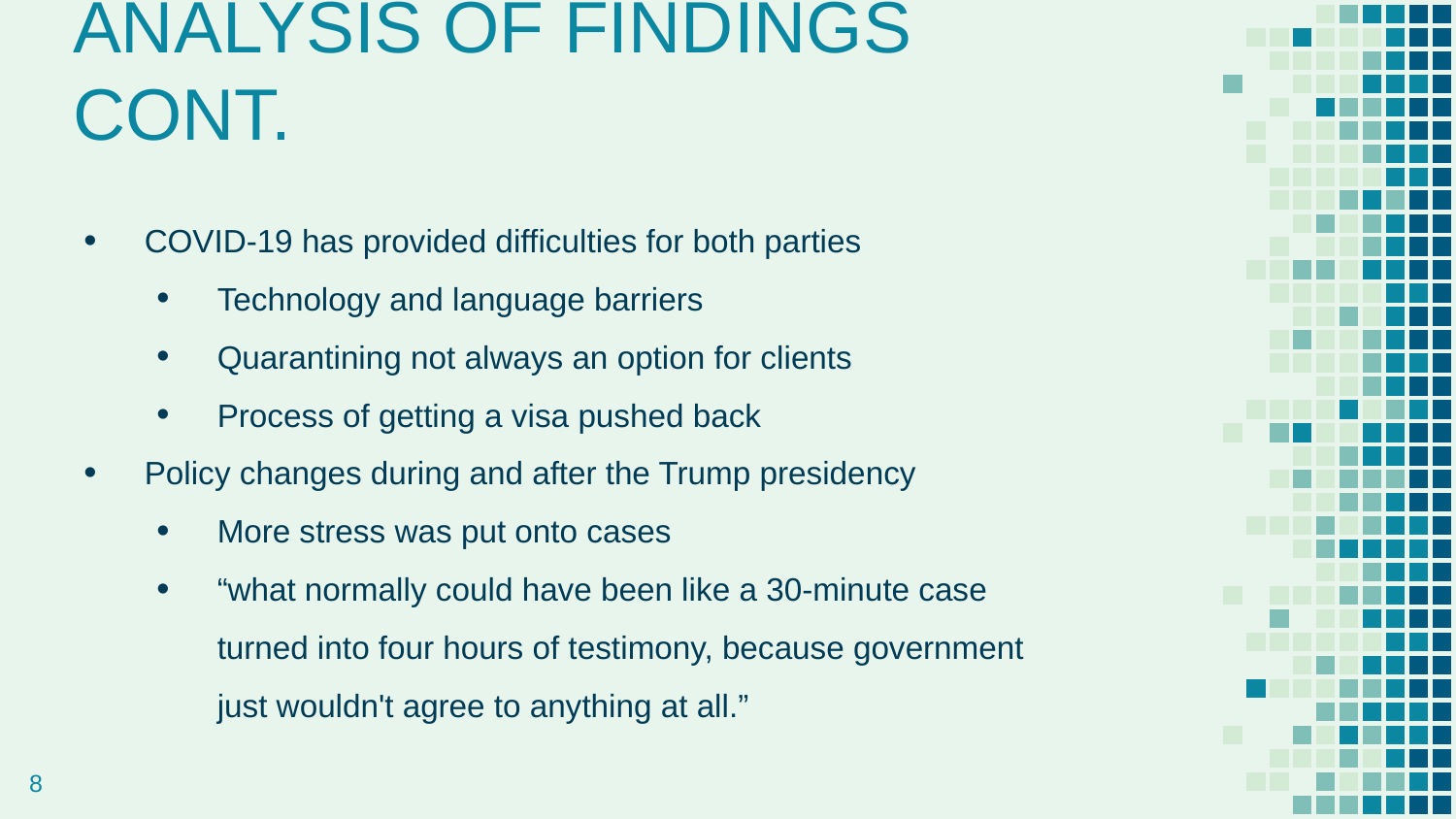

# ANALYSIS OF FINDINGS CONT.
COVID-19 has provided difficulties for both parties
Technology and language barriers
Quarantining not always an option for clients
Process of getting a visa pushed back
Policy changes during and after the Trump presidency
More stress was put onto cases
“what normally could have been like a 30-minute case turned into four hours of testimony, because government just wouldn't agree to anything at all.”

8